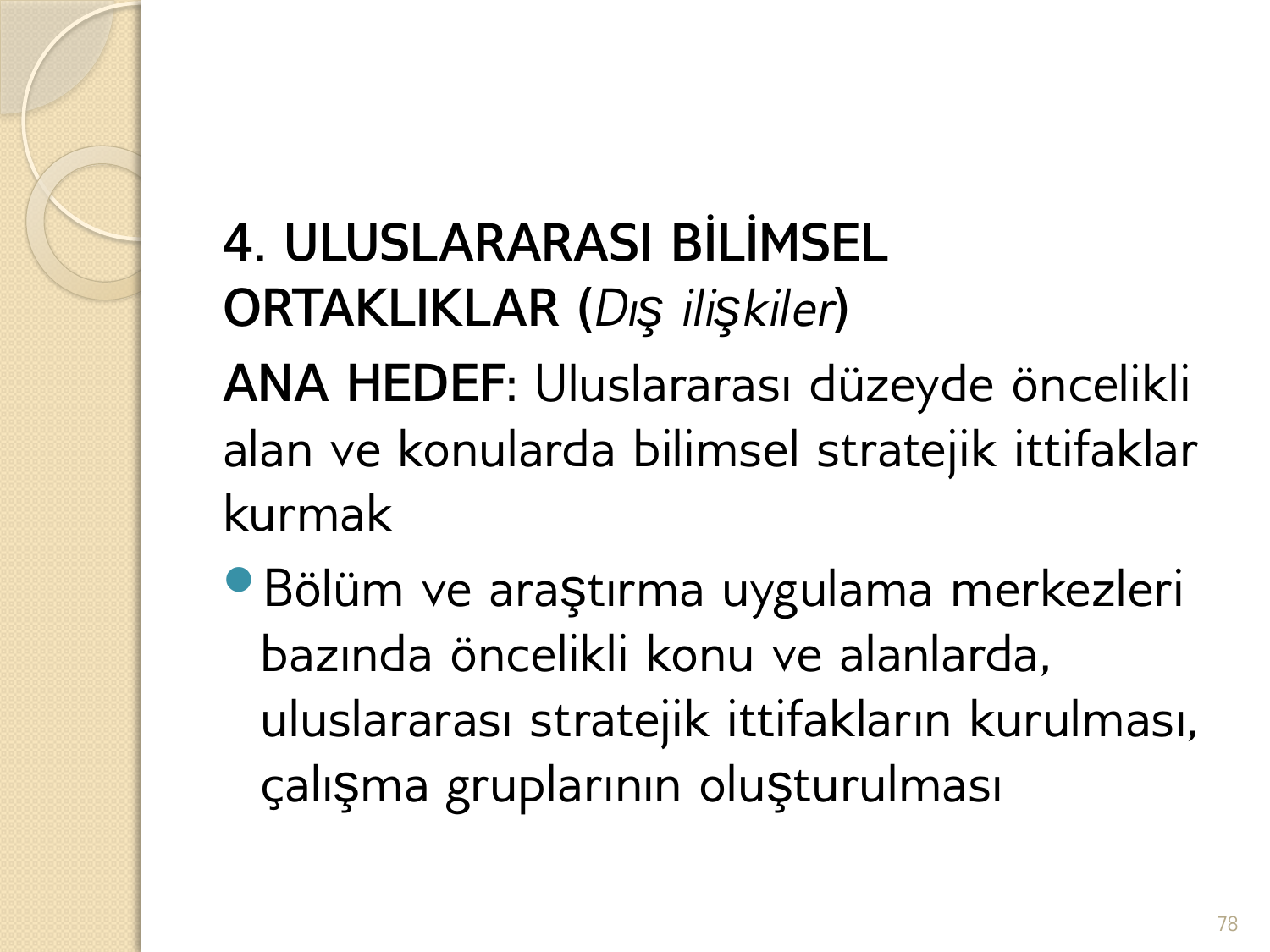

4. ULUSLARARASI BİLİMSEL ORTAKLIKLAR (Dış ilişkiler)
ANA HEDEF: Uluslararası düzeyde öncelikli alan ve konularda bilimsel stratejik ittifaklar kurmak
Bölüm ve araştırma uygulama merkezleri bazında öncelikli konu ve alanlarda,  uluslararası stratejik ittifakların kurulması, çalışma gruplarının oluşturulması

78